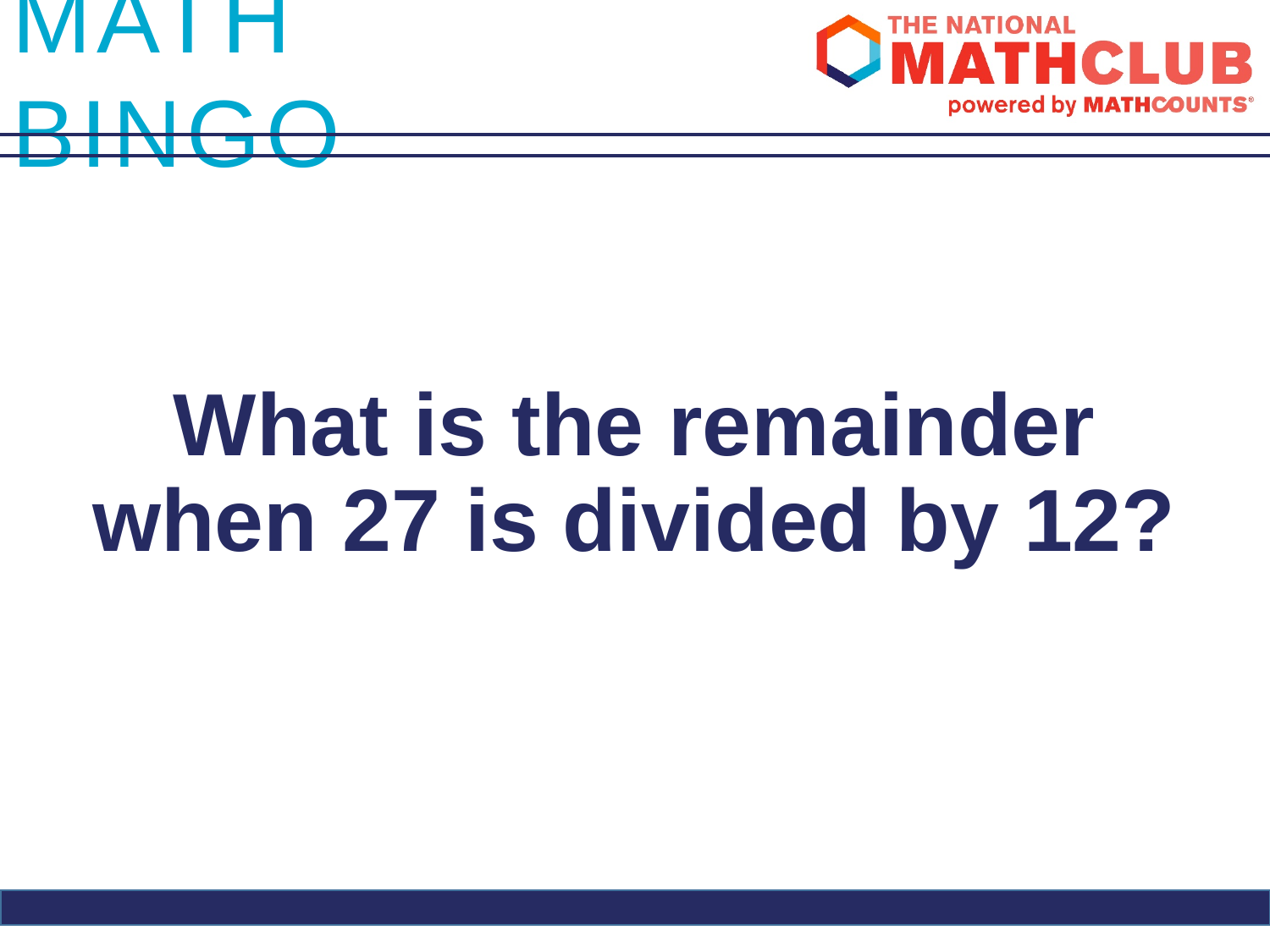

What is the remainder when 27 is divided by 12?